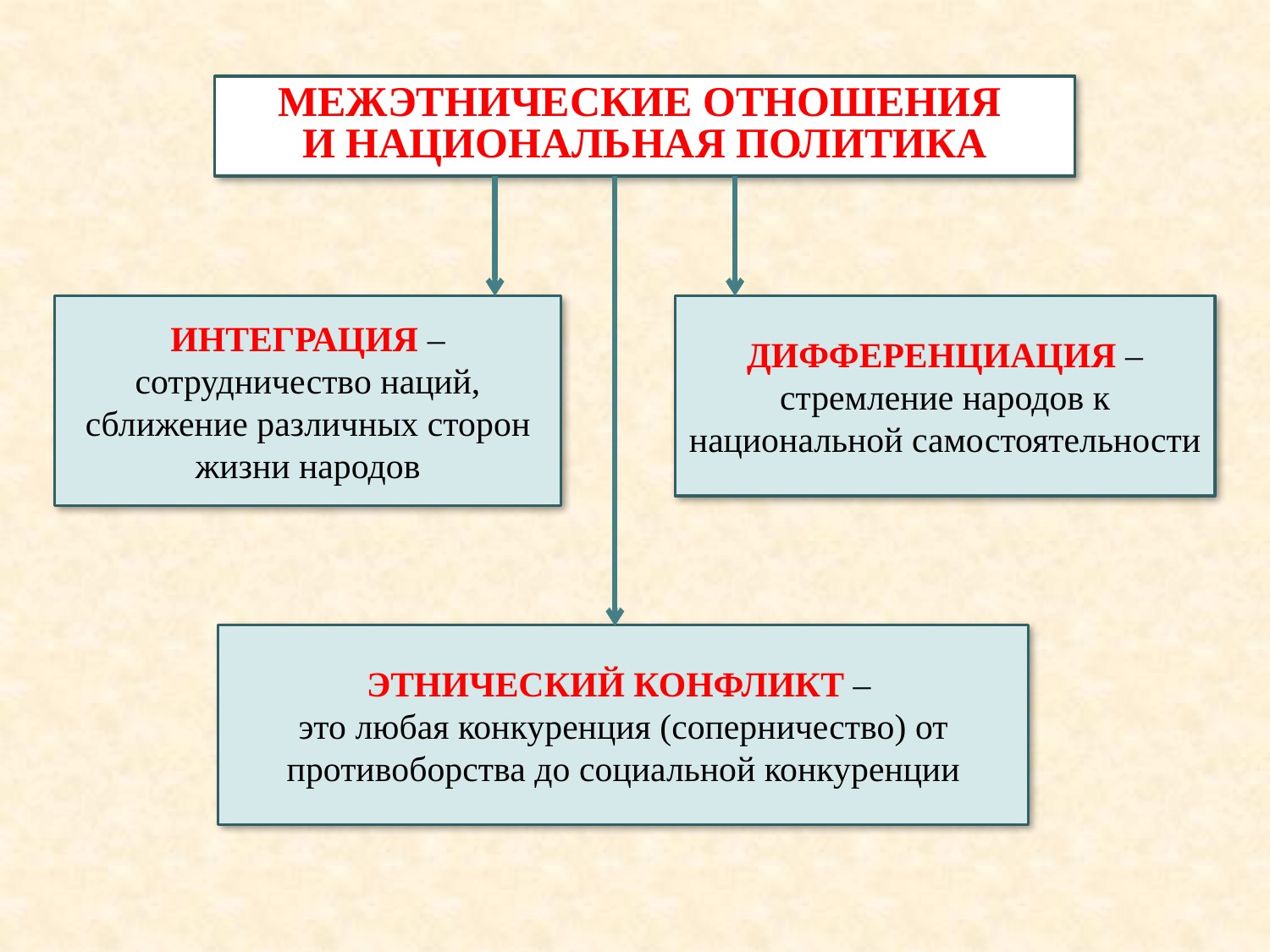

МЕЖЭТНИЧЕСКИЕ ОТНОШЕНИЯ
И НАЦИОНАЛЬНАЯ ПОЛИТИКА
ИНТЕГРАЦИЯ – сотрудничество наций, сближение различных сторон жизни народов
ДИФФЕРЕНЦИАЦИЯ – стремление народов к национальной самостоятельности
ЭТНИЧЕСКИЙ КОНФЛИКТ –
это любая конкуренция (соперничество) от противоборства до социальной конкуренции